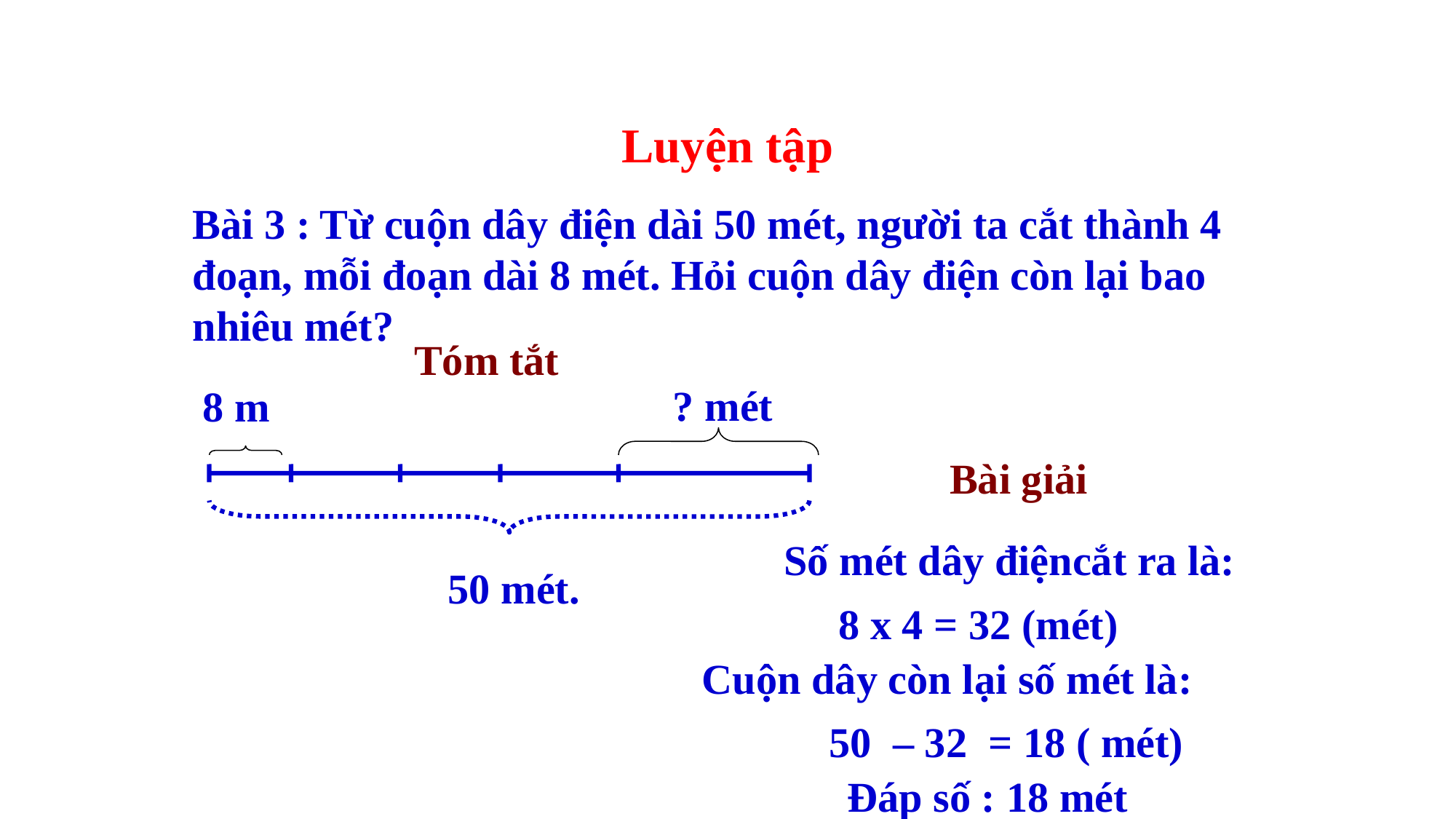

Luyện tập
Bài 3 : Từ cuộn dây điện dài 50 mét, người ta cắt thành 4 đoạn, mỗi đoạn dài 8 mét. Hỏi cuộn dây điện còn lại bao nhiêu mét?

Tóm tắt

? mét
8 m

Bài giải

Số mét dây điệncắt ra là:
50 mét.
8 x 4 = 32 (mét)
Cuộn dây còn lại số mét là:
50  – 32  = 18 ( mét)
Đáp số : 18 mét